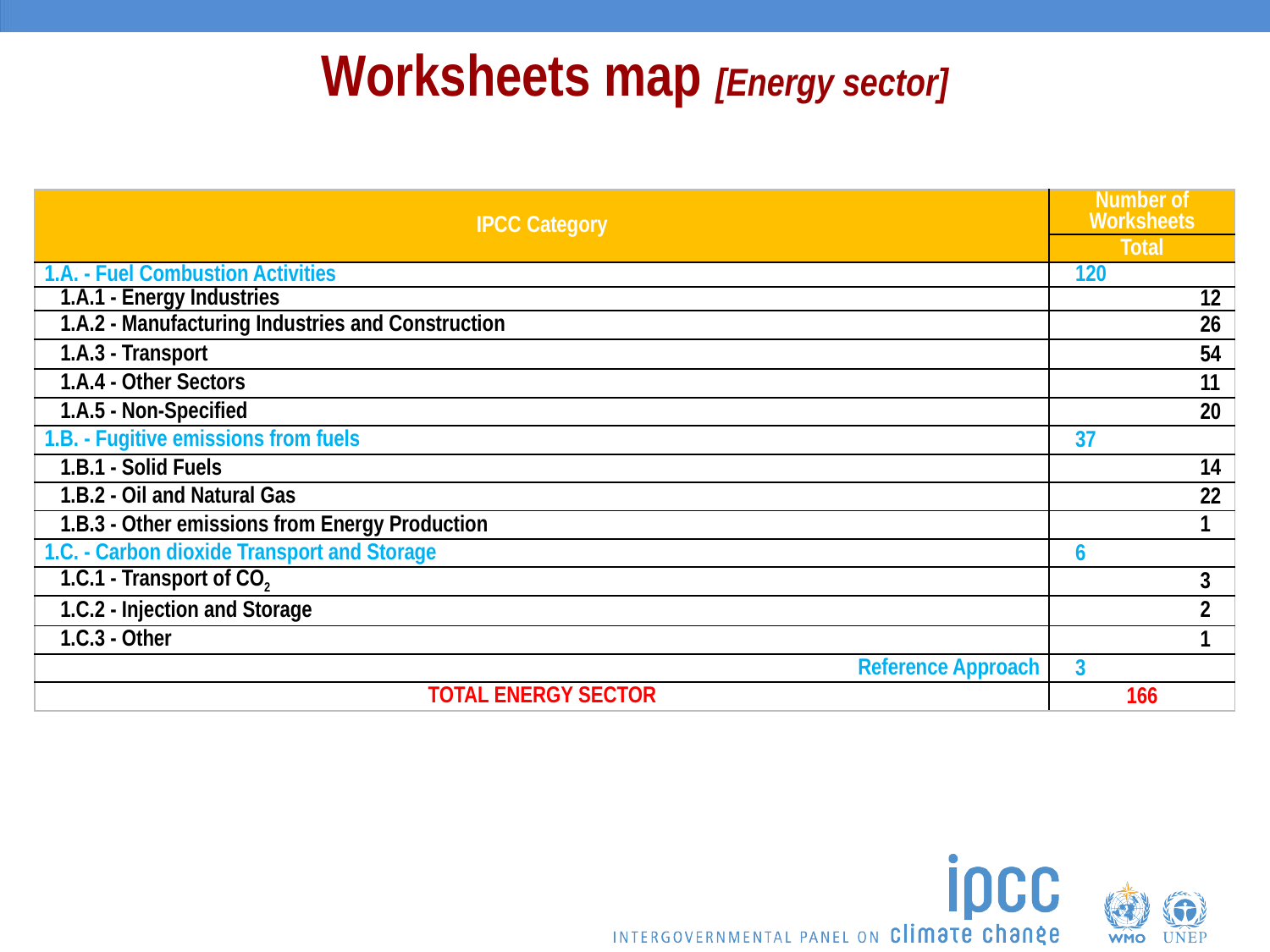

Worksheets map [Energy sector]
| IPCC Category | Number of Worksheets |
| --- | --- |
| IPCC Category | Total |
| 1.A. - Fuel Combustion Activities | 120 |
| 1.A.1 - Energy Industries | 12 |
| 1.A.2 - Manufacturing Industries and Construction | 26 |
| 1.A.3 - Transport | 54 |
| 1.A.4 - Other Sectors | 11 |
| 1.A.5 - Non-Specified | 20 |
| 1.B. - Fugitive emissions from fuels | 37 |
| 1.B.1 - Solid Fuels | 14 |
| 1.B.2 - Oil and Natural Gas | 22 |
| 1.B.3 - Other emissions from Energy Production | 1 |
| 1.C. - Carbon dioxide Transport and Storage | 6 |
| 1.C.1 - Transport of CO2 | 3 |
| 1.C.2 - Injection and Storage | 2 |
| 1.C.3 - Other | 1 |
| Reference Approach | 3 |
| TOTAL ENERGY SECTOR | 166 |